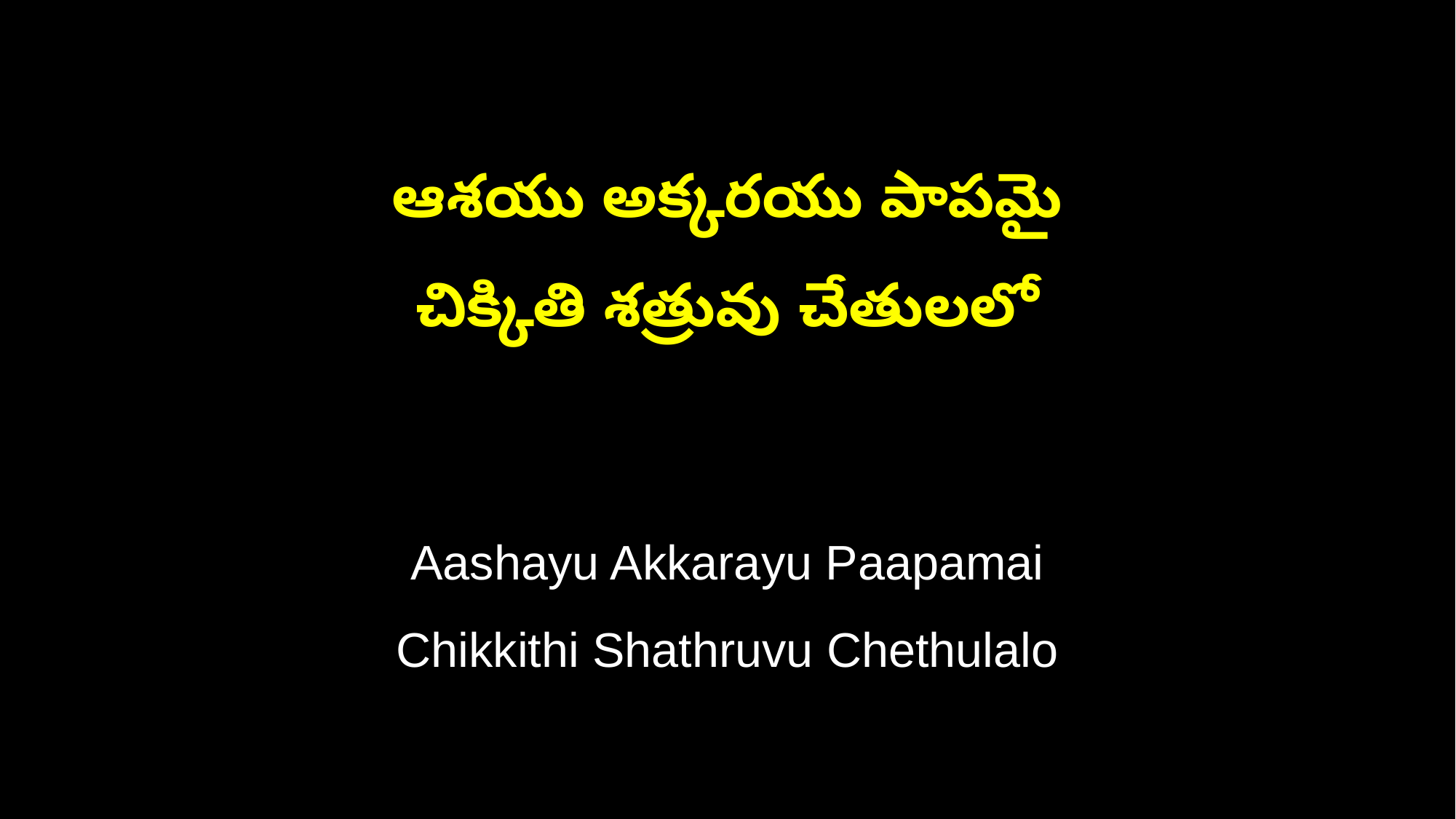

ఆశయు అక్కరయు పాపమై
చిక్కితి శత్రువు చేతులలో
Aashayu Akkarayu Paapamai
Chikkithi Shathruvu Chethulalo